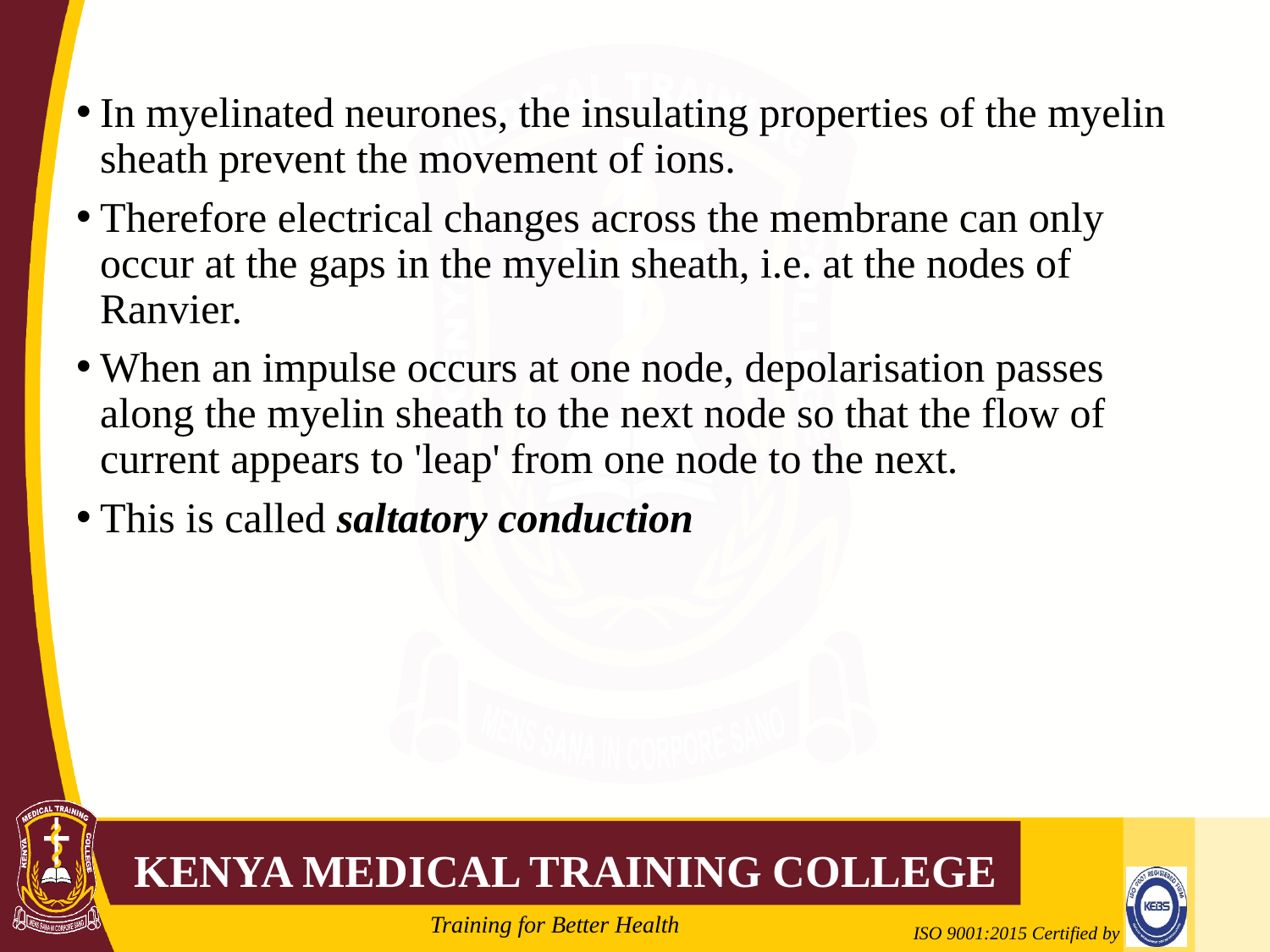

#
In myelinated neurones, the insulating properties of the myelin sheath prevent the movement of ions.
Therefore electrical changes across the membrane can only occur at the gaps in the myelin sheath, i.e. at the nodes of Ranvier.
When an impulse occurs at one node, depolarisation passes along the myelin sheath to the next node so that the flow of current appears to 'leap' from one node to the next.
This is called saltatory conduction